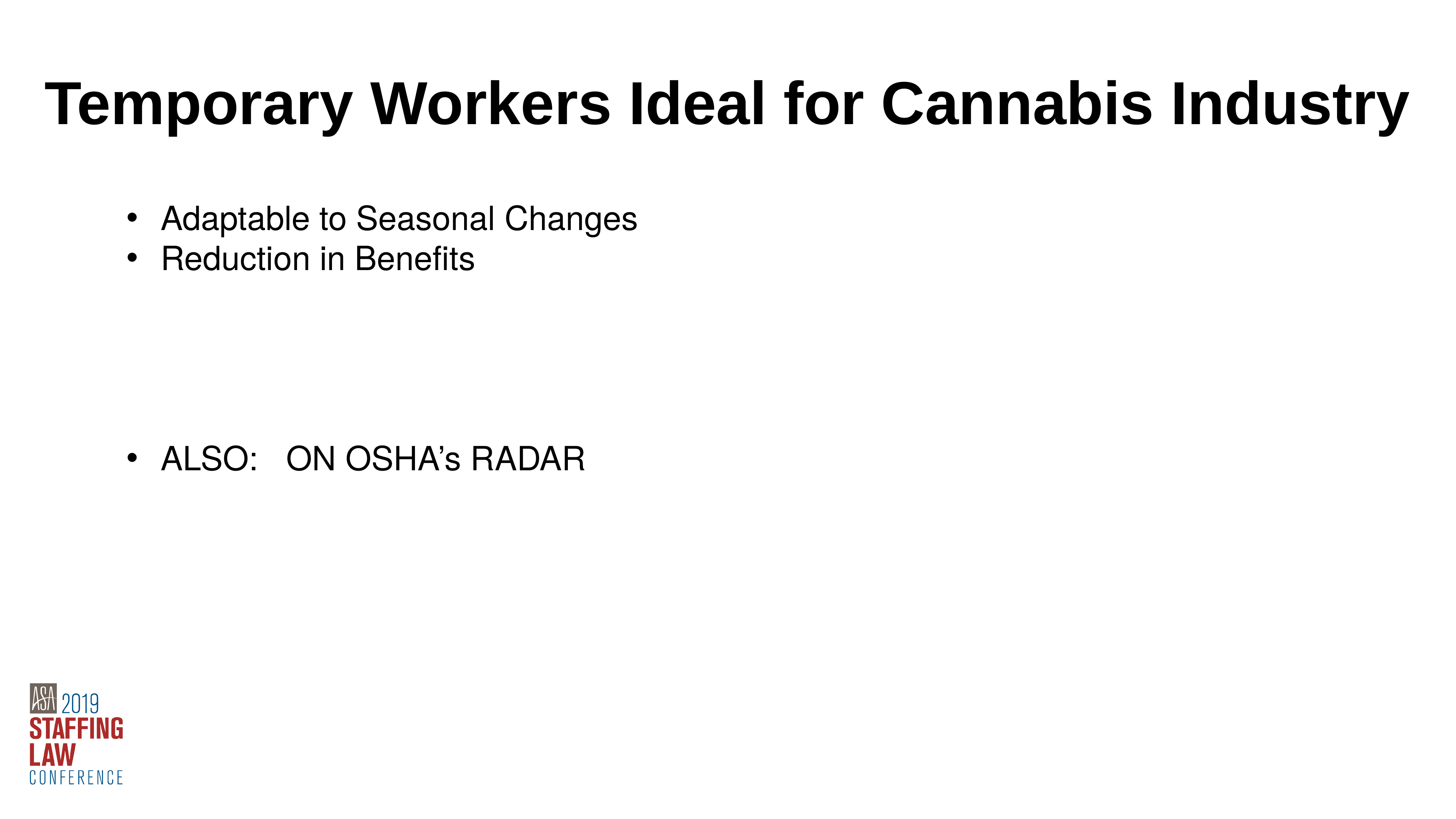

Temporary Workers Ideal for Cannabis Industry

Adaptable to Seasonal Changes
Reduction in Benefits

ALSO:   ON OSHA’s RADAR